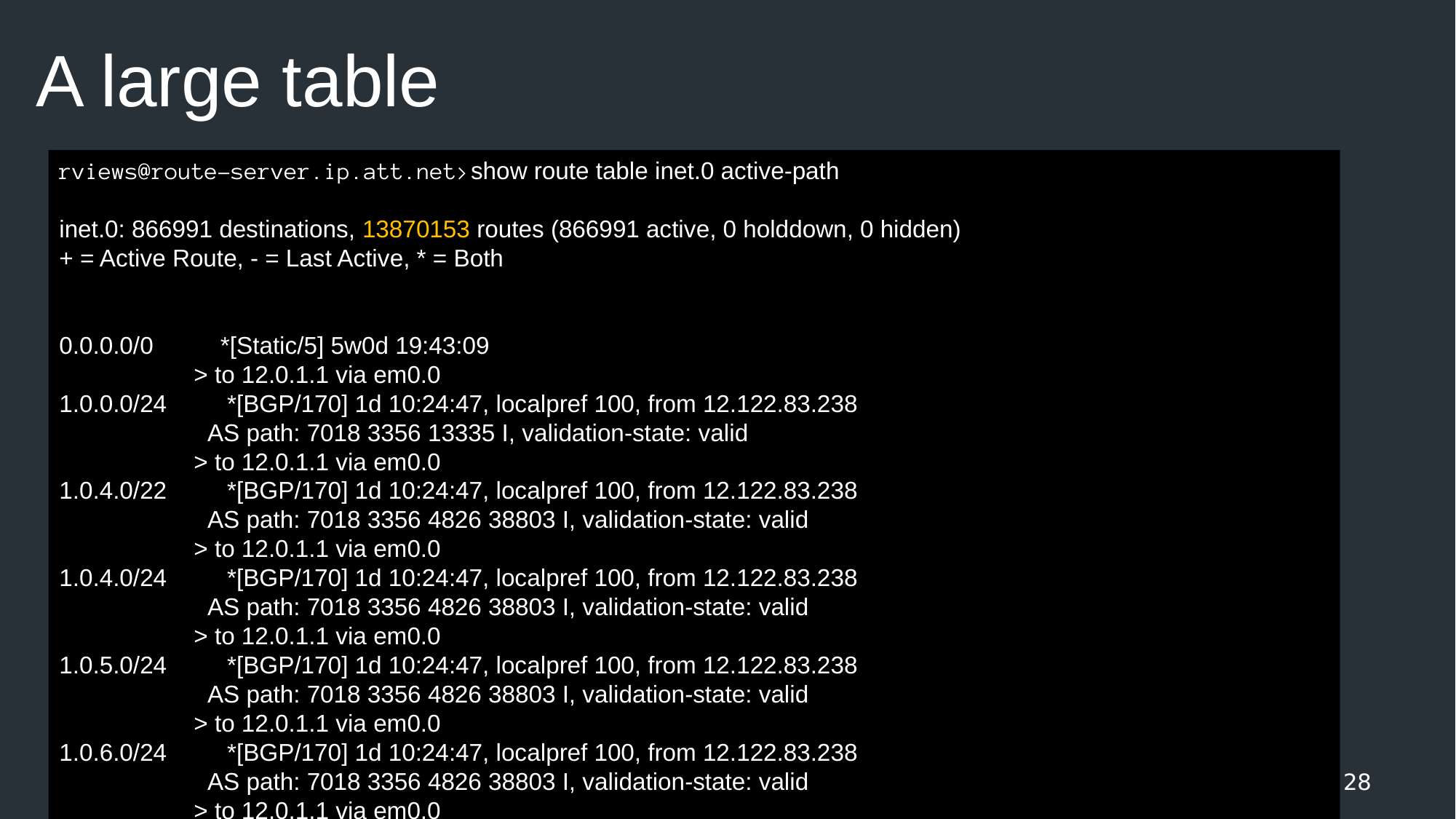

# A large table
rviews@route-server.ip.att.net>show route table inet.0 active-path

inet.0: 866991 destinations, 13870153 routes (866991 active, 0 holddown, 0 hidden)
+ = Active Route, - = Last Active, * = Both

0.0.0.0/0          *[Static/5] 5w0d 19:43:09
                    > to 12.0.1.1 via em0.0
1.0.0.0/24         *[BGP/170] 1d 10:24:47, localpref 100, from 12.122.83.238
                      AS path: 7018 3356 13335 I, validation-state: valid
                    > to 12.0.1.1 via em0.0
1.0.4.0/22         *[BGP/170] 1d 10:24:47, localpref 100, from 12.122.83.238
                      AS path: 7018 3356 4826 38803 I, validation-state: valid
                    > to 12.0.1.1 via em0.0
1.0.4.0/24         *[BGP/170] 1d 10:24:47, localpref 100, from 12.122.83.238
                      AS path: 7018 3356 4826 38803 I, validation-state: valid
                    > to 12.0.1.1 via em0.0
1.0.5.0/24         *[BGP/170] 1d 10:24:47, localpref 100, from 12.122.83.238
                      AS path: 7018 3356 4826 38803 I, validation-state: valid
                    > to 12.0.1.1 via em0.0
1.0.6.0/24         *[BGP/170] 1d 10:24:47, localpref 100, from 12.122.83.238
                      AS path: 7018 3356 4826 38803 I, validation-state: valid
                    > to 12.0.1.1 via em0.0
1.0.7.0/24         *[BGP/170] 1d 10:24:47, localpref 100, from 12.122.83.238
                      AS path: 7018 3356 4826 38803 I, validation-state: valid
                    > to 12.0.1.1 via em0.0
1.0.64.0/18        *[BGP/170] 1d 10:24:47, localpref 100, from 12.122.83.238
                      AS path: 7018 2497 7670 18144 I, validation-state: unknown
                    > to 12.0.1.1 via em0.0
1.0.128.0/17       *[BGP/170] 1d 10:24:47, localpref 100, from 12.122.83.238
                      AS path: 7018 3356 38040 23969 I, validation-state: unknown
                    > to 12.0.1.1 via em0.0
1.0.128.0/18       *[BGP/170] 1d 10:24:47, localpref 100, from 12.122.83.238
                      AS path: 7018 3356 38040 23969 I, validation-state: unknown
                    > to 12.0.1.1 via em0.0
1.0.128.0/19       *[BGP/170] 1d 10:24:47, localpref 100, from 12.122.83.238
                      AS path: 7018 3356 38040 23969 I, validation-state: unknown
                    > to 12.0.1.1 via em0.0
1.0.128.0/24       *[BGP/170] 1d 10:24:47, localpref 100, from 12.122.83.238
                      AS path: 7018 6939 4651 23969 I, validation-state: unknown
                    > to 12.0.1.1 via em0.0
1.0.129.0/24       *[BGP/170] 1d 10:24:47, localpref 100, from 12.122.83.238
                      AS path: 7018 6939 4651 23969 I, validation-state: unknown
                    > to 12.0.1.1 via em0.0

28